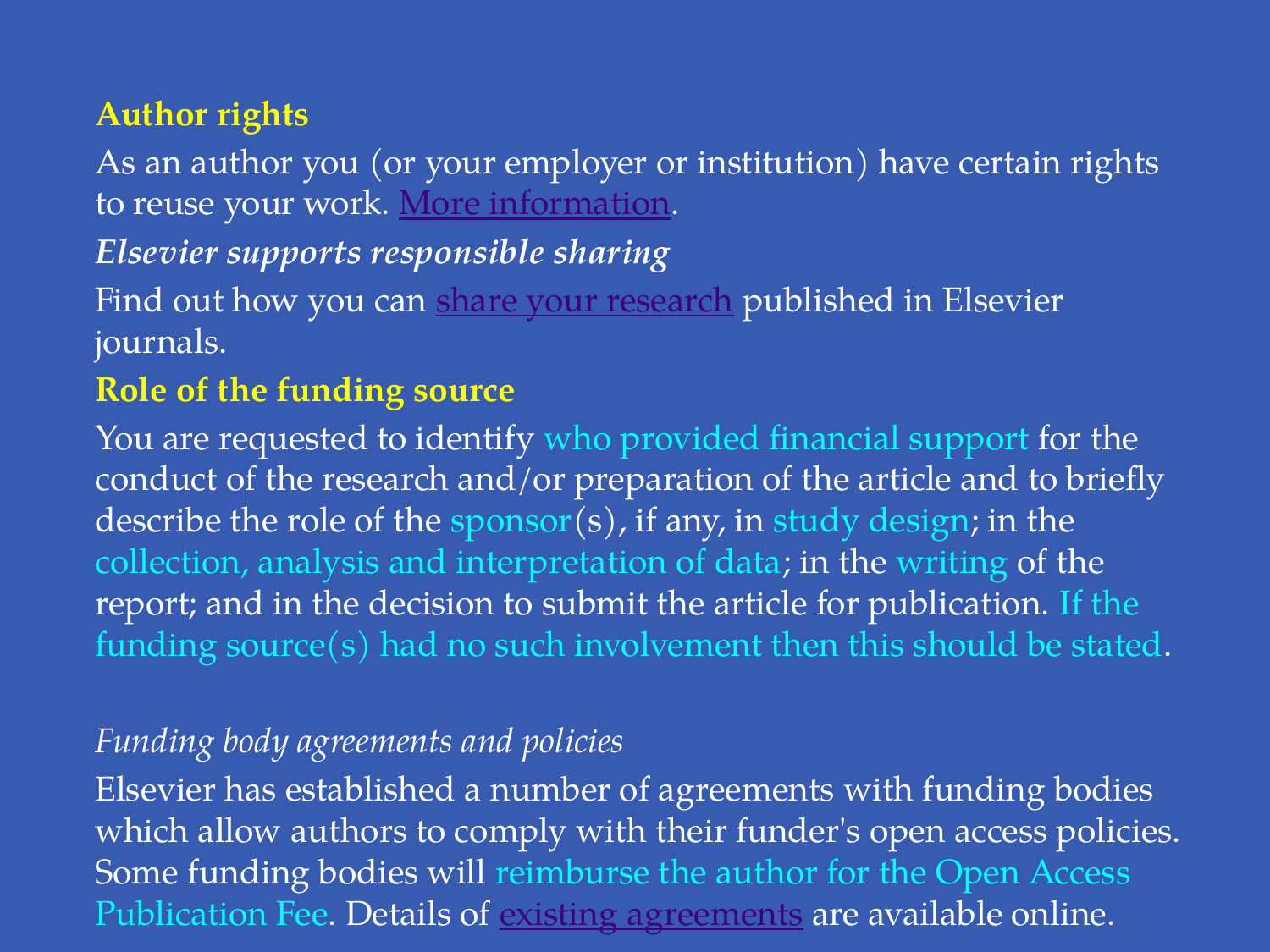

Author rights
As an author you (or your employer or institution) have certain rights to reuse your work. More information.
Elsevier supports responsible sharing
Find out how you can share your research published in Elsevier journals.
Role of the funding source
You are requested to identify who provided financial support for the conduct of the research and/or preparation of the article and to briefly describe the role of the sponsor(s), if any, in study design; in the collection, analysis and interpretation of data; in the writing of the report; and in the decision to submit the article for publication. If the funding source(s) had no such involvement then this should be stated.

Funding body agreements and policies
Elsevier has established a number of agreements with funding bodies which allow authors to comply with their funder's open access policies. Some funding bodies will reimburse the author for the Open Access Publication Fee. Details of existing agreements are available online.